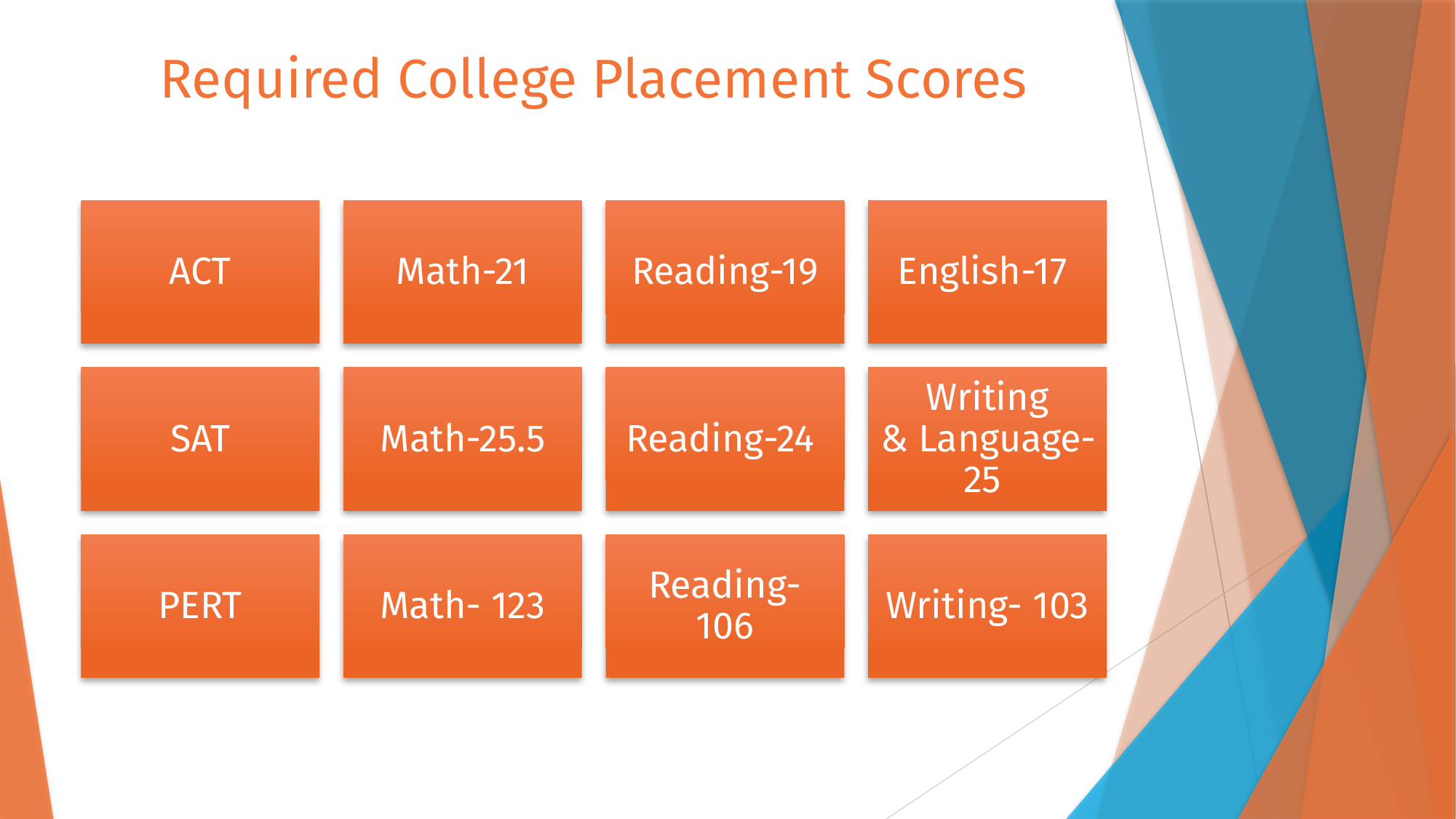

# Required College Placement Scores​
ACT​
Math-21​
Reading-19​
English-17
SAT​
Math-25.5​
Reading-24 ​
Writing & Language-25
PERT​
Math- 123​
Reading- 106​
Writing- 103